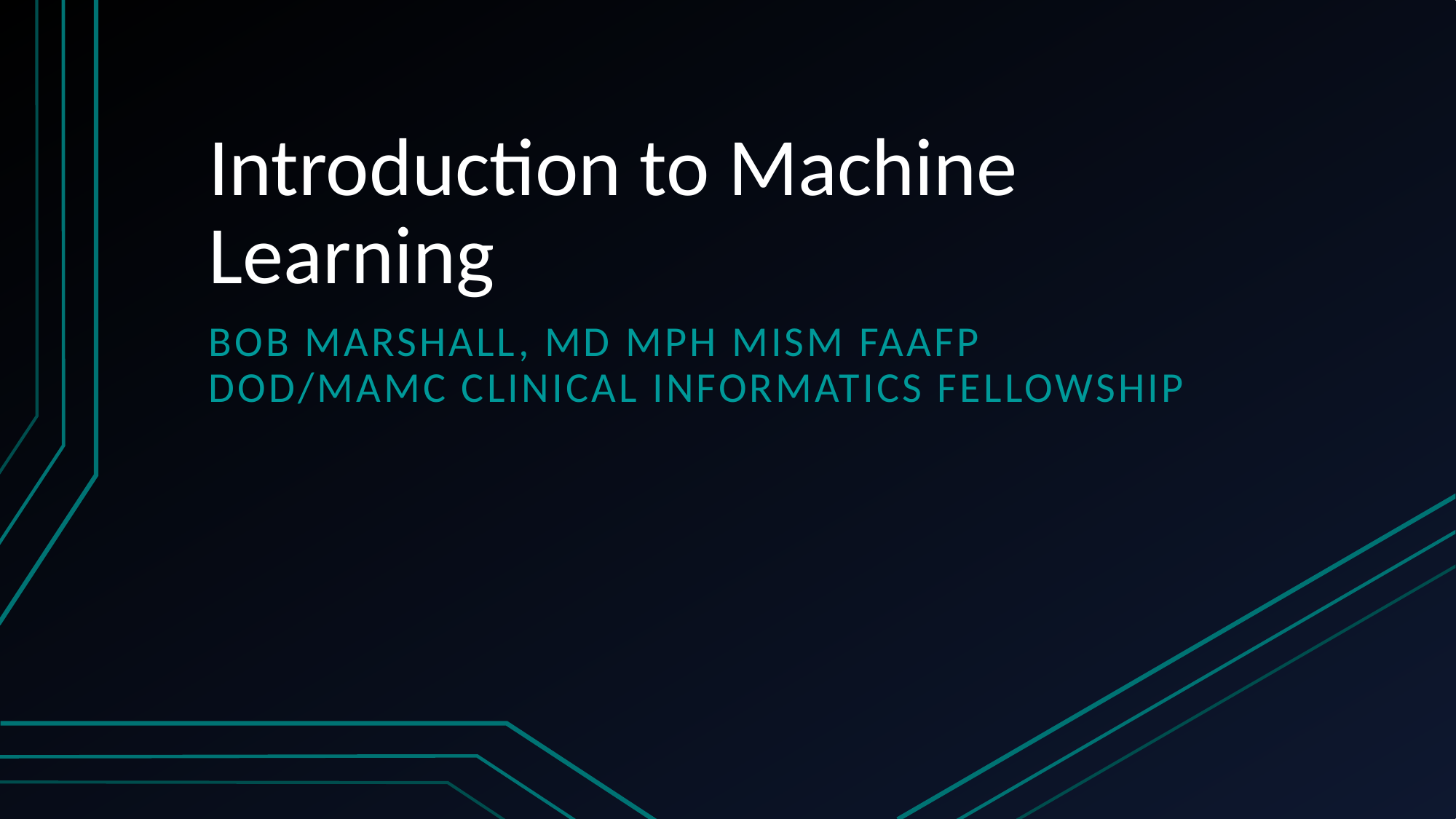

# Introduction to Machine Learning
Bob Marshall, MD MPH MISM FAAFP
DoD/MAMC Clinical Informatics Fellowship